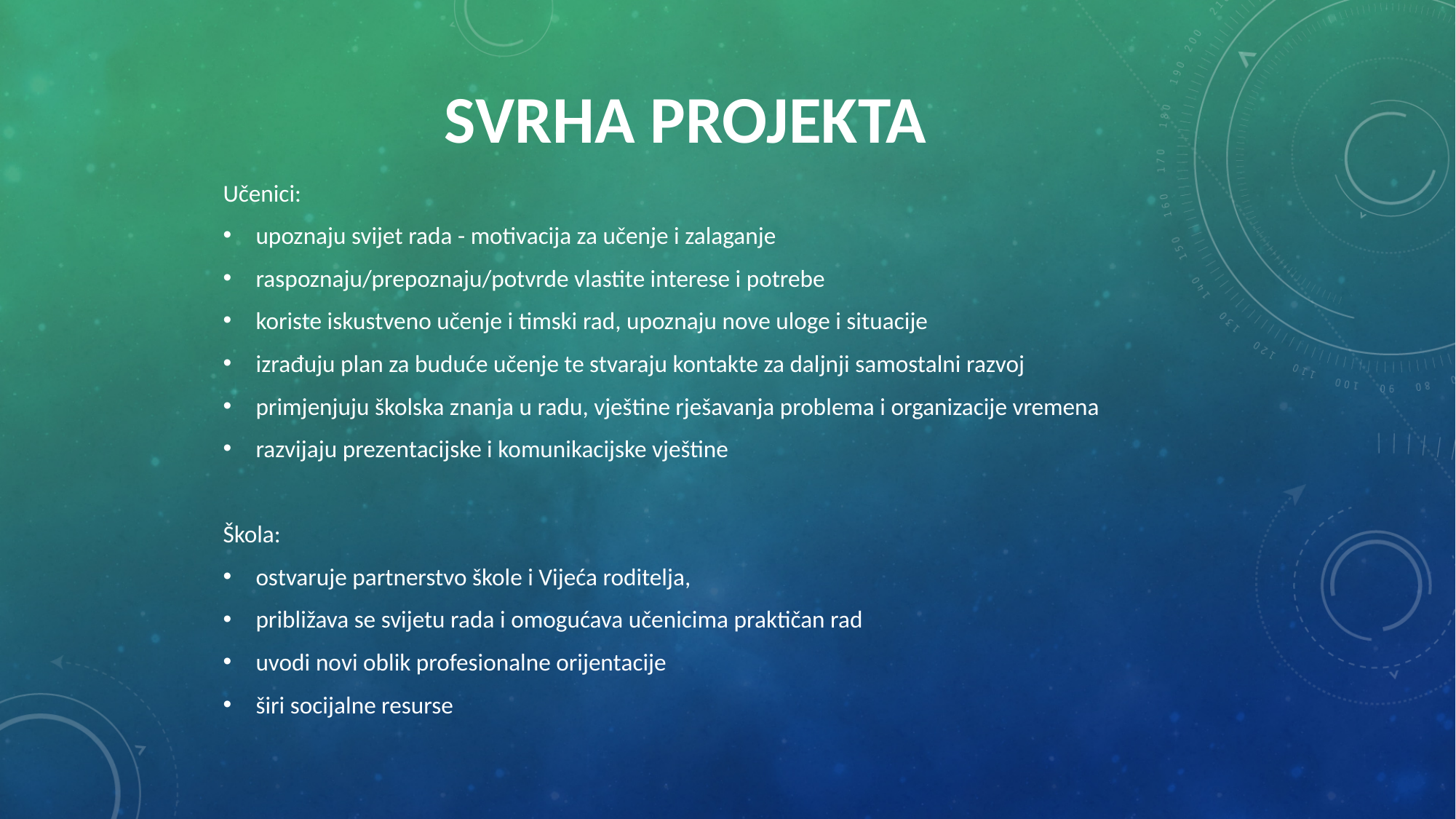

# Svrha projekta
Učenici:
upoznaju svijet rada - motivacija za učenje i zalaganje
raspoznaju/prepoznaju/potvrde vlastite interese i potrebe
koriste iskustveno učenje i timski rad, upoznaju nove uloge i situacije
izrađuju plan za buduće učenje te stvaraju kontakte za daljnji samostalni razvoj
primjenjuju školska znanja u radu, vještine rješavanja problema i organizacije vremena
razvijaju prezentacijske i komunikacijske vještine

Škola:
ostvaruje partnerstvo škole i Vijeća roditelja,
približava se svijetu rada i omogućava učenicima praktičan rad
uvodi novi oblik profesionalne orijentacije
širi socijalne resurse